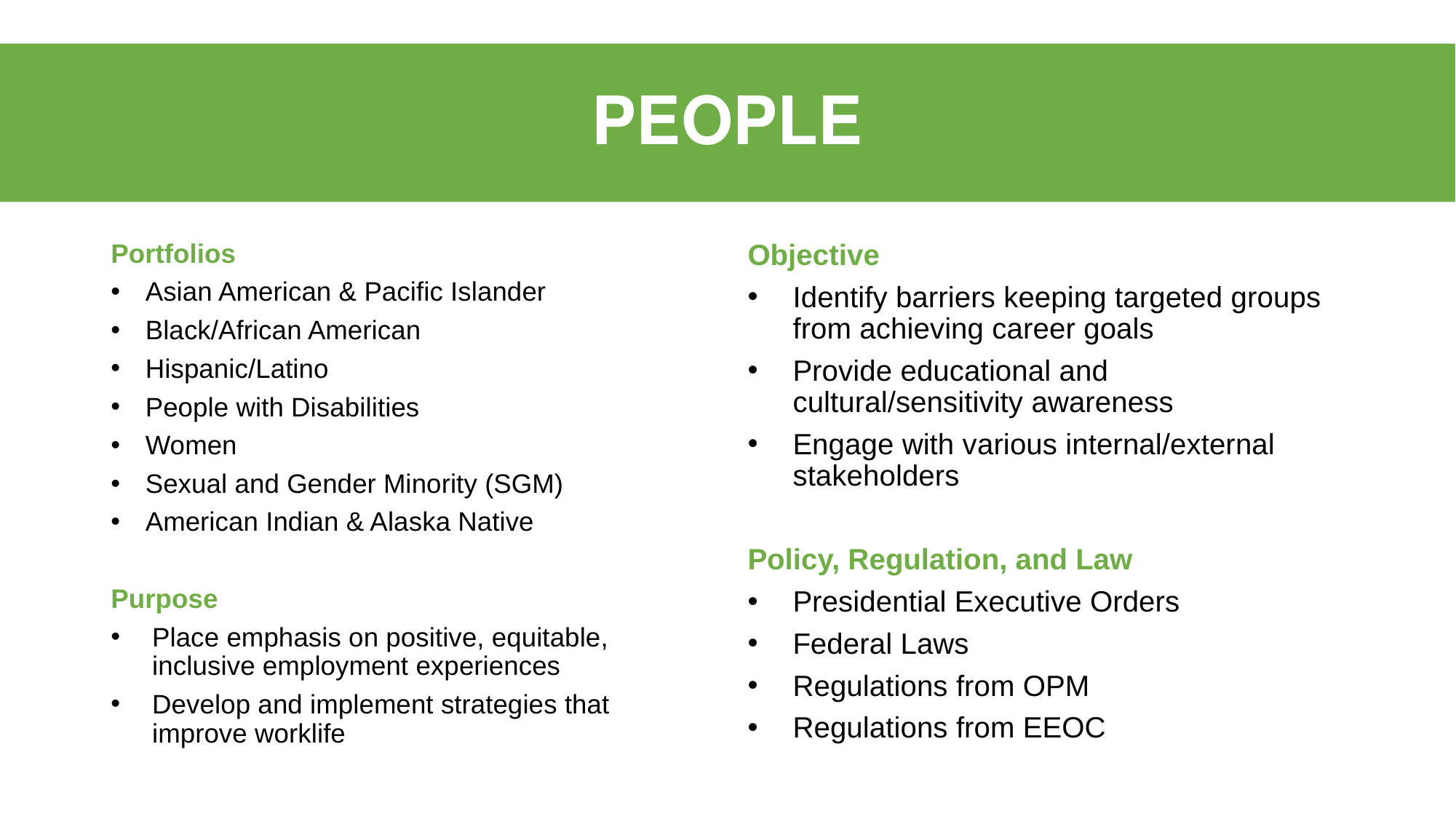

# PEOPLE
Portfolios
Asian American & Pacific Islander
Black/African American
Hispanic/Latino
People with Disabilities
Women
Sexual and Gender Minority (SGM)
American Indian & Alaska Native

Purpose
Place emphasis on positive, equitable, inclusive employment experiences
Develop and implement strategies that improve worklife

Objective
Identify barriers keeping targeted groups from achieving career goals
Provide educational and cultural/sensitivity awareness
Engage with various internal/external stakeholders

Policy, Regulation, and Law
Presidential Executive Orders
Federal Laws
Regulations from OPM
Regulations from EEOC